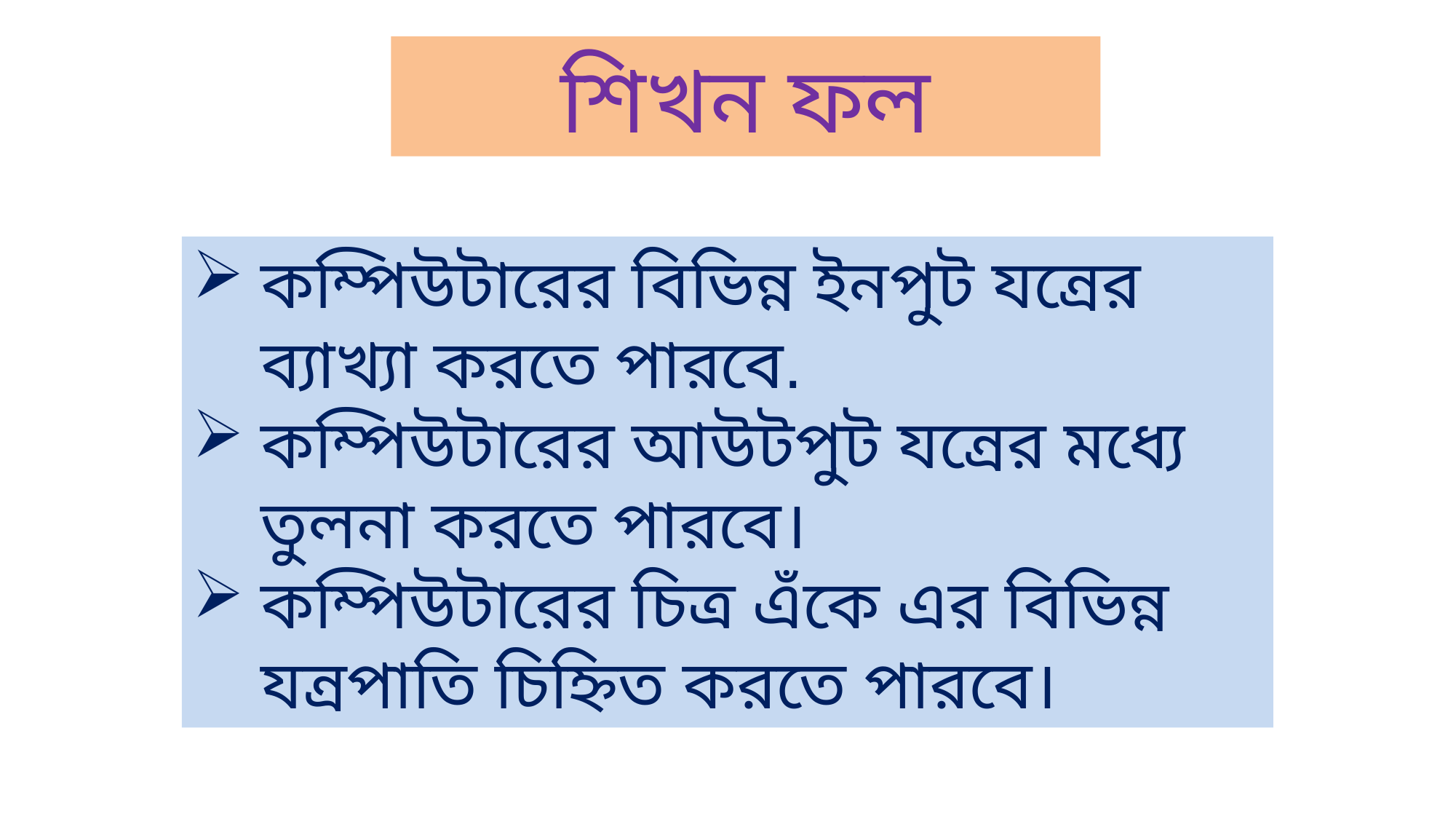

শিখন ফল
কম্পিউটারের বিভিন্ন ইনপুট যন্রের ব্যাখ্যা করতে পারবে.
কম্পিউটারের আউটপুট যন্রের মধ্যে তুলনা করতে পারবে।
কম্পিউটারের চিত্র এঁকে এর বিভিন্ন যন্রপাতি চিহ্নিত করতে পারবে।